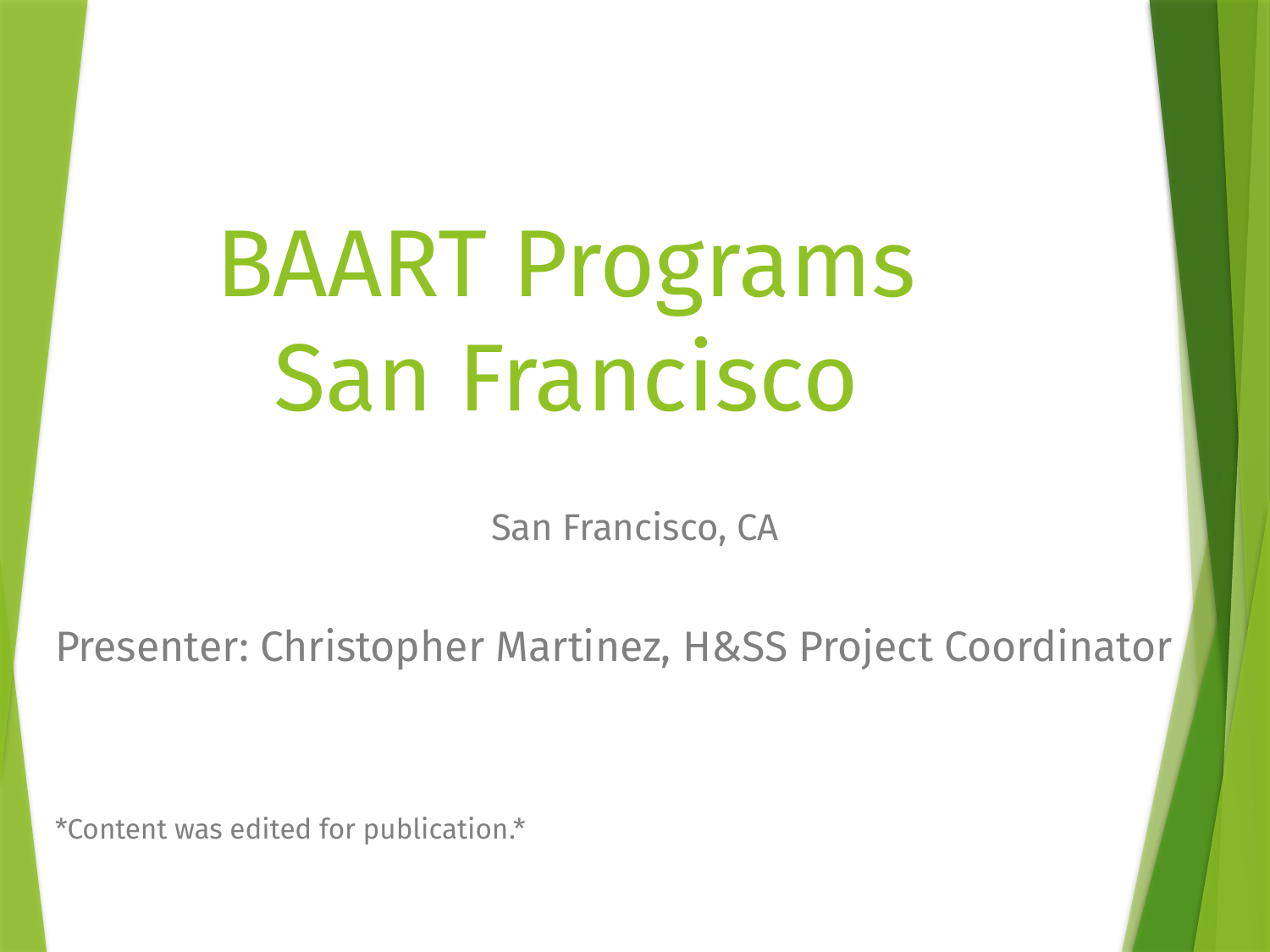

# BAART Programs San Francisco
San Francisco, CA

Presenter: Christopher Martinez, H&SS Project Coordinator

*Content was edited for publication.*